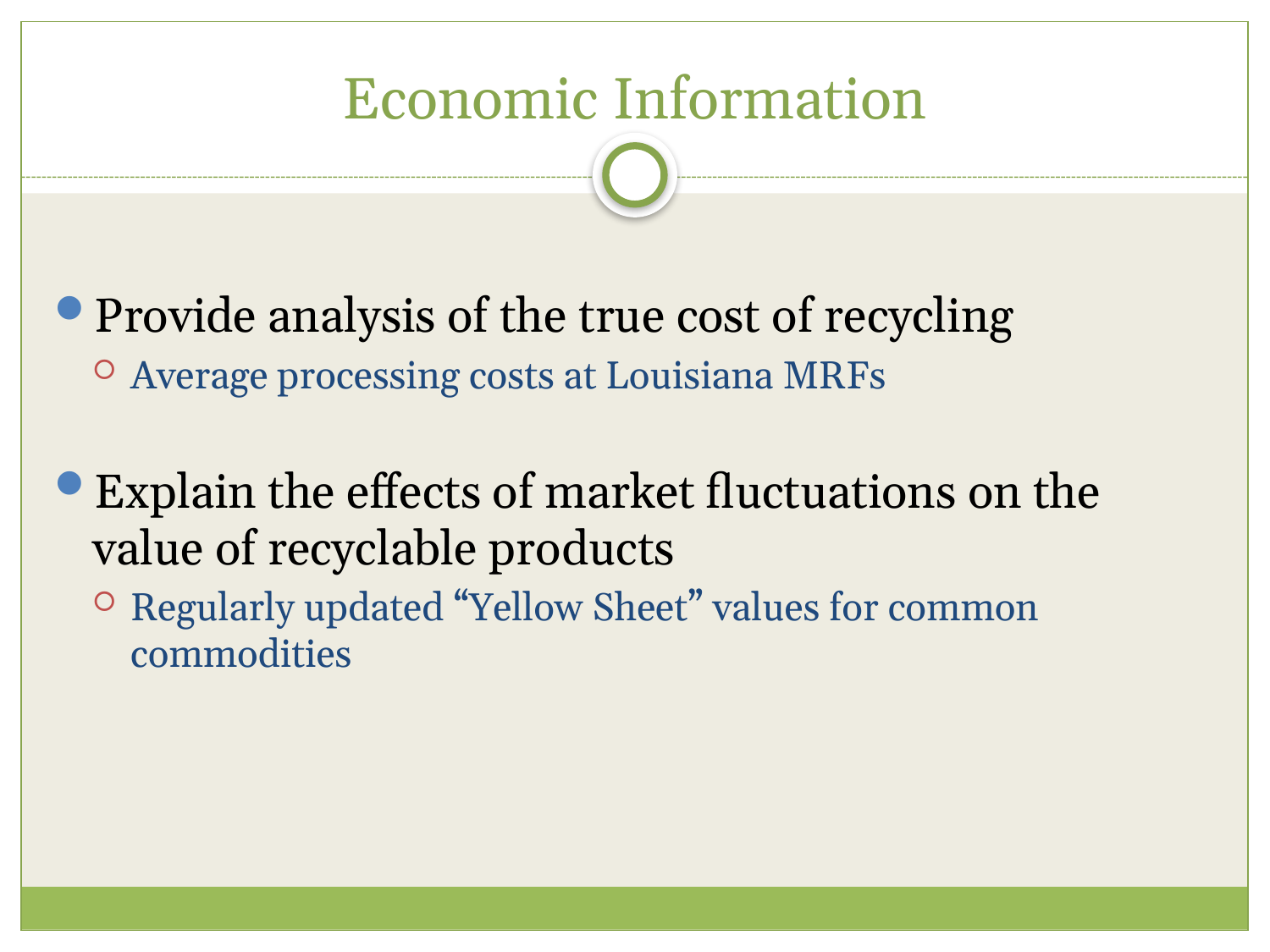

# Economic Information

Provide analysis of the true cost of recycling
Average processing costs at Louisiana MRFs

Explain the effects of market fluctuations on the value of recyclable products
Regularly updated “Yellow Sheet” values for common commodities